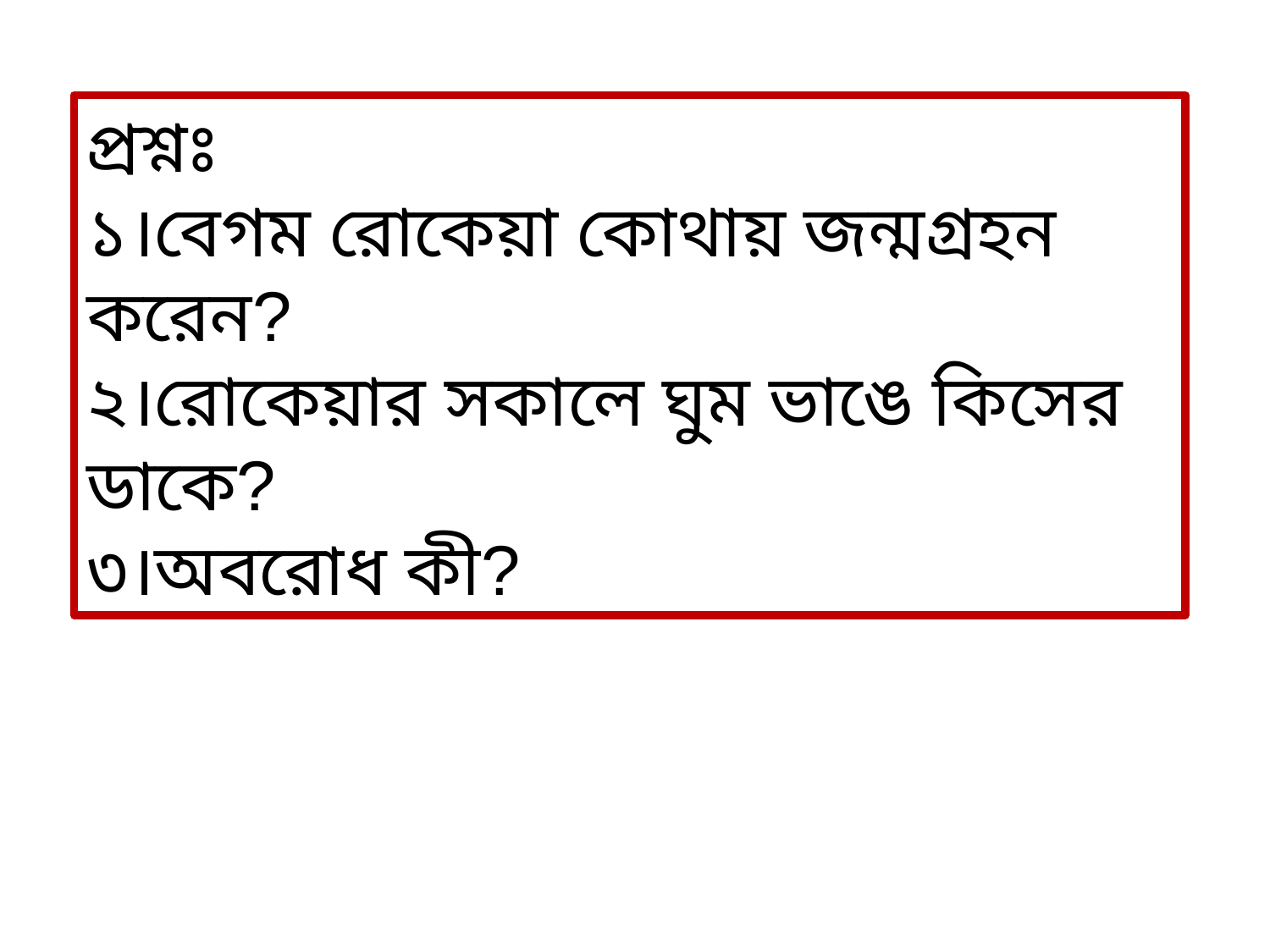

প্রশ্নঃ
১।বেগম রোকেয়া কোথায় জন্মগ্রহন করেন?
২।রোকেয়ার সকালে ঘুম ভাঙে কিসের ডাকে?
৩।অবরোধ কী?